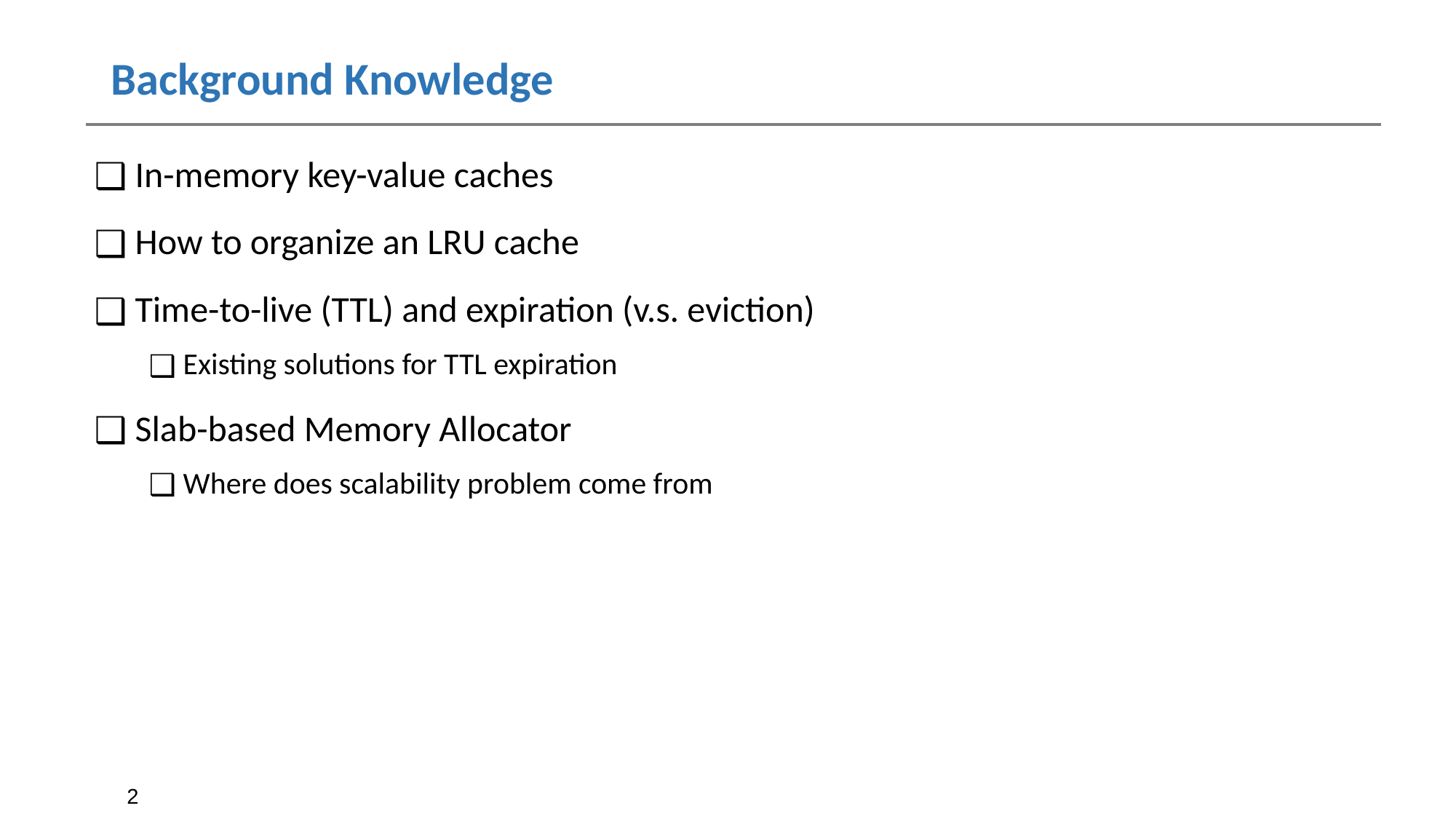

# Background Knowledge
 In-memory key-value caches
 How to organize an LRU cache
 Time-to-live (TTL) and expiration (v.s. eviction)
 Existing solutions for TTL expiration
 Slab-based Memory Allocator
 Where does scalability problem come from
2